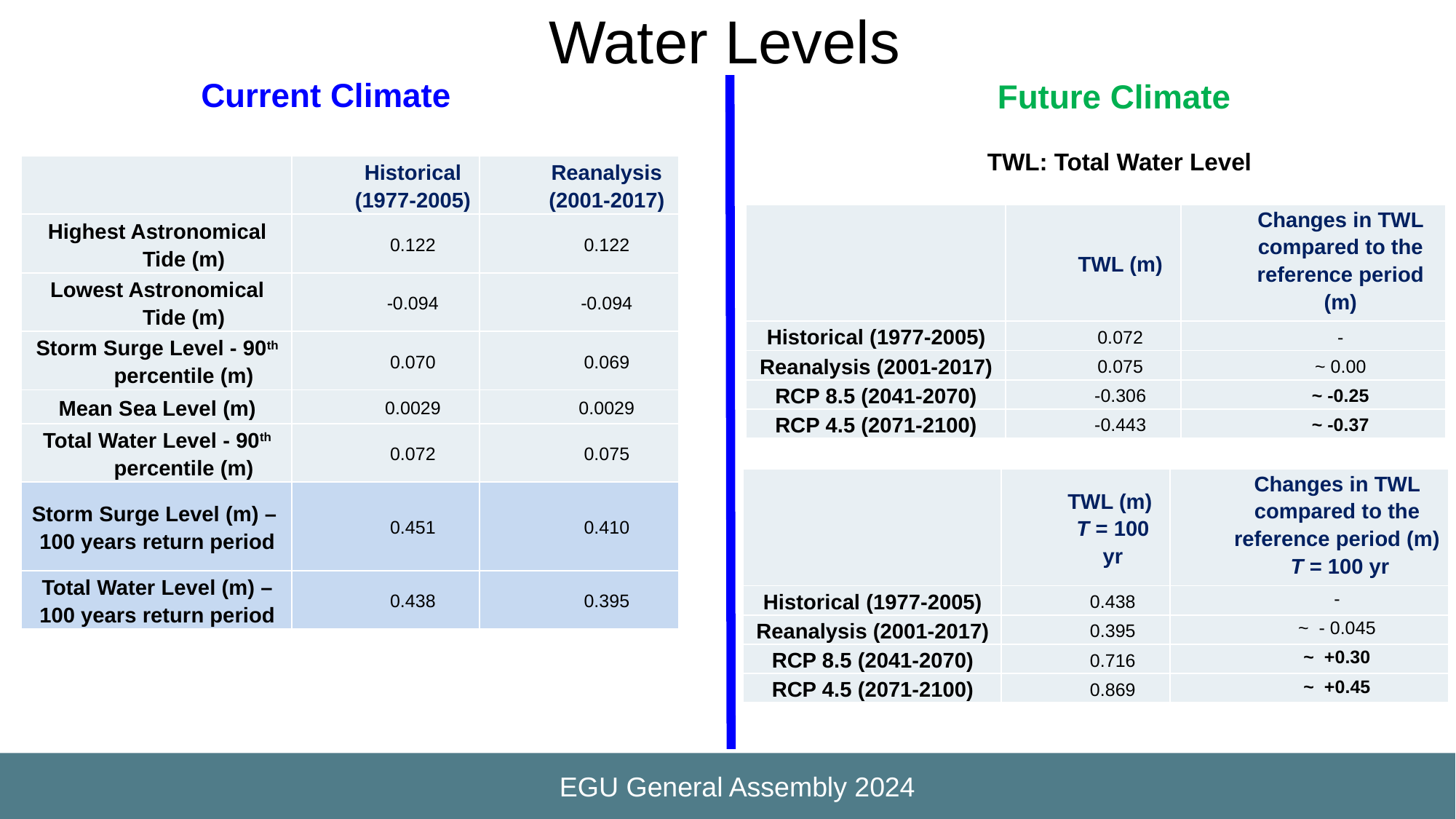

Water Levels
Current Climate
Future Climate

TWL: Total Water Level
|  | Historical (1977-2005) | Reanalysis (2001-2017) |
| --- | --- | --- |
| Highest Astronomical Tide (m) | 0.122 | 0.122 |
| Lowest Astronomical Tide (m) | -0.094 | -0.094 |
| Storm Surge Level - 90th percentile (m) | 0.070 | 0.069 |
| Mean Sea Level (m) | 0.0029 | 0.0029 |
| Total Water Level - 90th percentile (m) | 0.072 | 0.075 |
| Storm Surge Level (m) – 100 years return period | 0.451 | 0.410 |
| Total Water Level (m) – 100 years return period | 0.438 | 0.395 |
|  | TWL (m) | Changes in TWL compared to the reference period (m) |
| --- | --- | --- |
| Historical (1977-2005) | 0.072 | - |
| Reanalysis (2001-2017) | 0.075 | ~ 0.00 |
| RCP 8.5 (2041-2070) | -0.306 | ~ -0.25 |
| RCP 4.5 (2071-2100) | -0.443 | ~ -0.37 |
|  | TWL (m) T = 100 yr | Changes in TWL compared to the reference period (m) T = 100 yr |
| --- | --- | --- |
| Historical (1977-2005) | 0.438 | - |
| Reanalysis (2001-2017) | 0.395 | ~ - 0.045 |
| RCP 8.5 (2041-2070) | 0.716 | ~ +0.30 |
| RCP 4.5 (2071-2100) | 0.869 | ~ +0.45 |

EGU General Assembly 2024